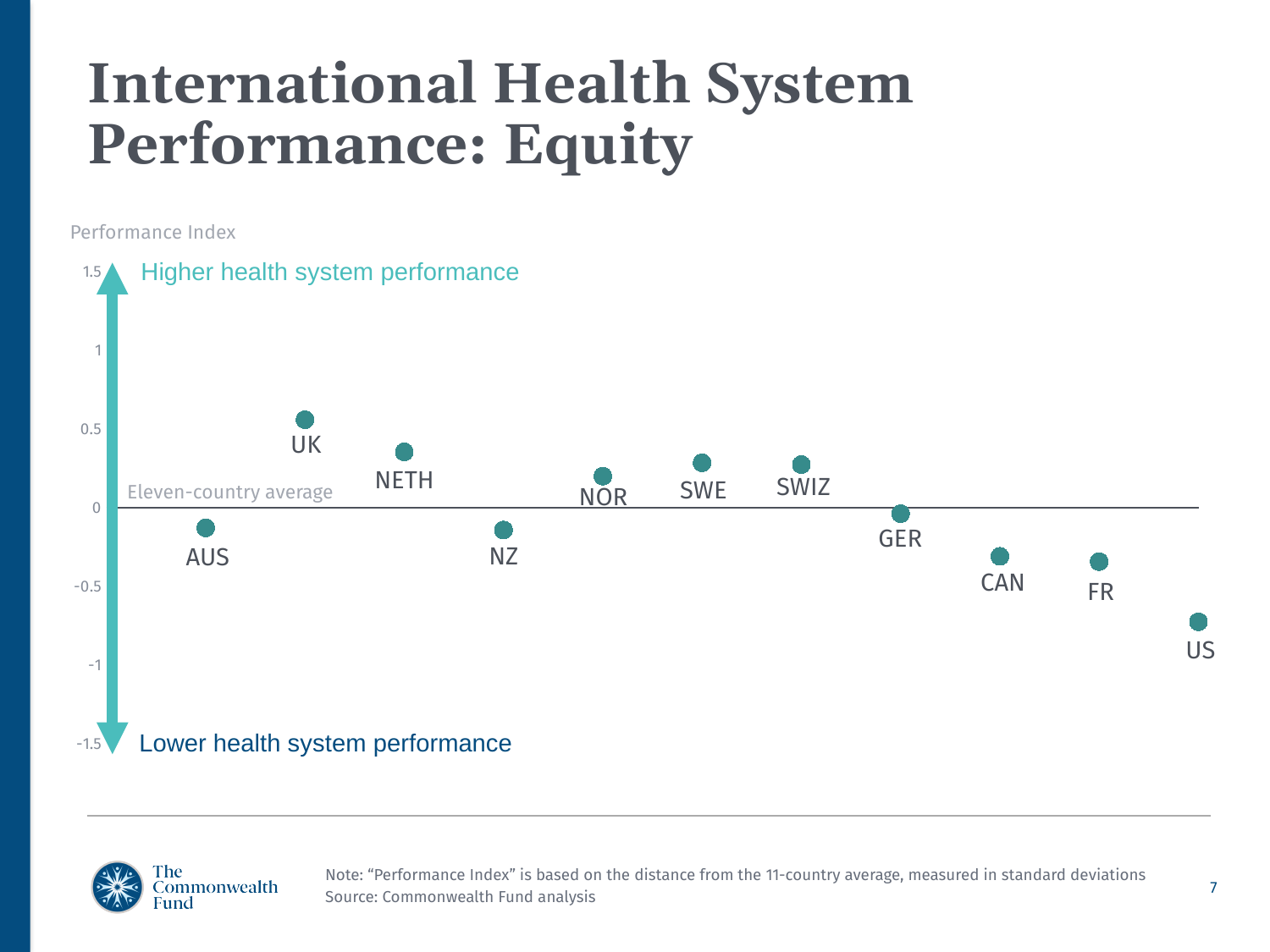

International Health System Performance: Equity
Performance Index
Higher health system performance

### Chart

| Category | Equity |
|---|---|
UK
NETH
SWIZ
SWE
Eleven-country average
NOR
GER
NZ
AUS
CAN
FR
US
Lower health system performance
Note: “Performance Index” is based on the distance from the 11-country average, measured in standard deviations
Source: Commonwealth Fund analysis